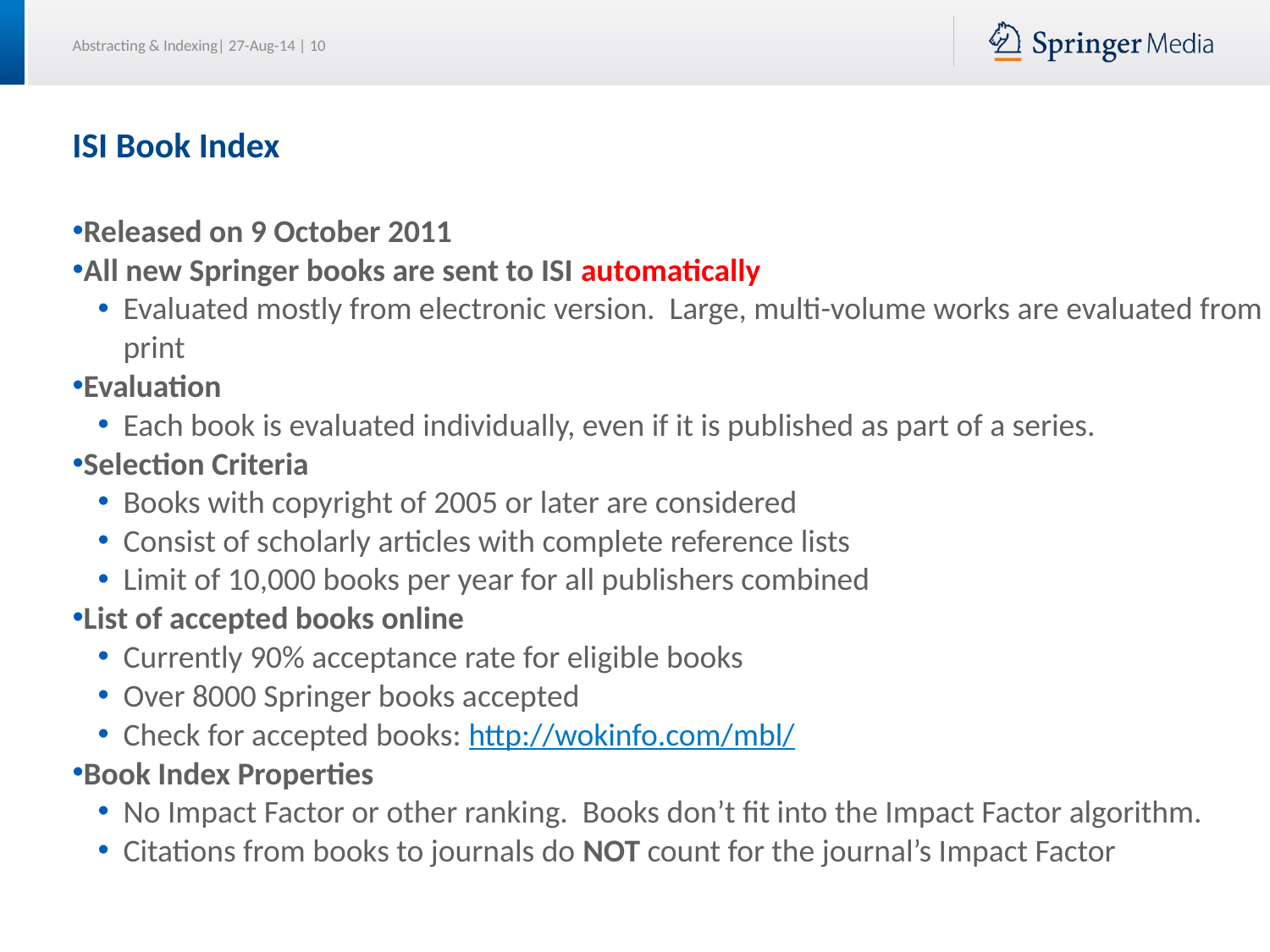

# ISI Book Index
Released on 9 October 2011
All new Springer books are sent to ISI automatically
Evaluated mostly from electronic version.  Large, multi-volume works are evaluated from print
Evaluation
Each book is evaluated individually, even if it is published as part of a series.
Selection Criteria
Books with copyright of 2005 or later are considered
Consist of scholarly articles with complete reference lists
Limit of 10,000 books per year for all publishers combined
List of accepted books online
Currently 90% acceptance rate for eligible books
Over 8000 Springer books accepted
Check for accepted books: http://wokinfo.com/mbl/
Book Index Properties
No Impact Factor or other ranking.  Books don’t fit into the Impact Factor algorithm.
Citations from books to journals do NOT count for the journal’s Impact Factor